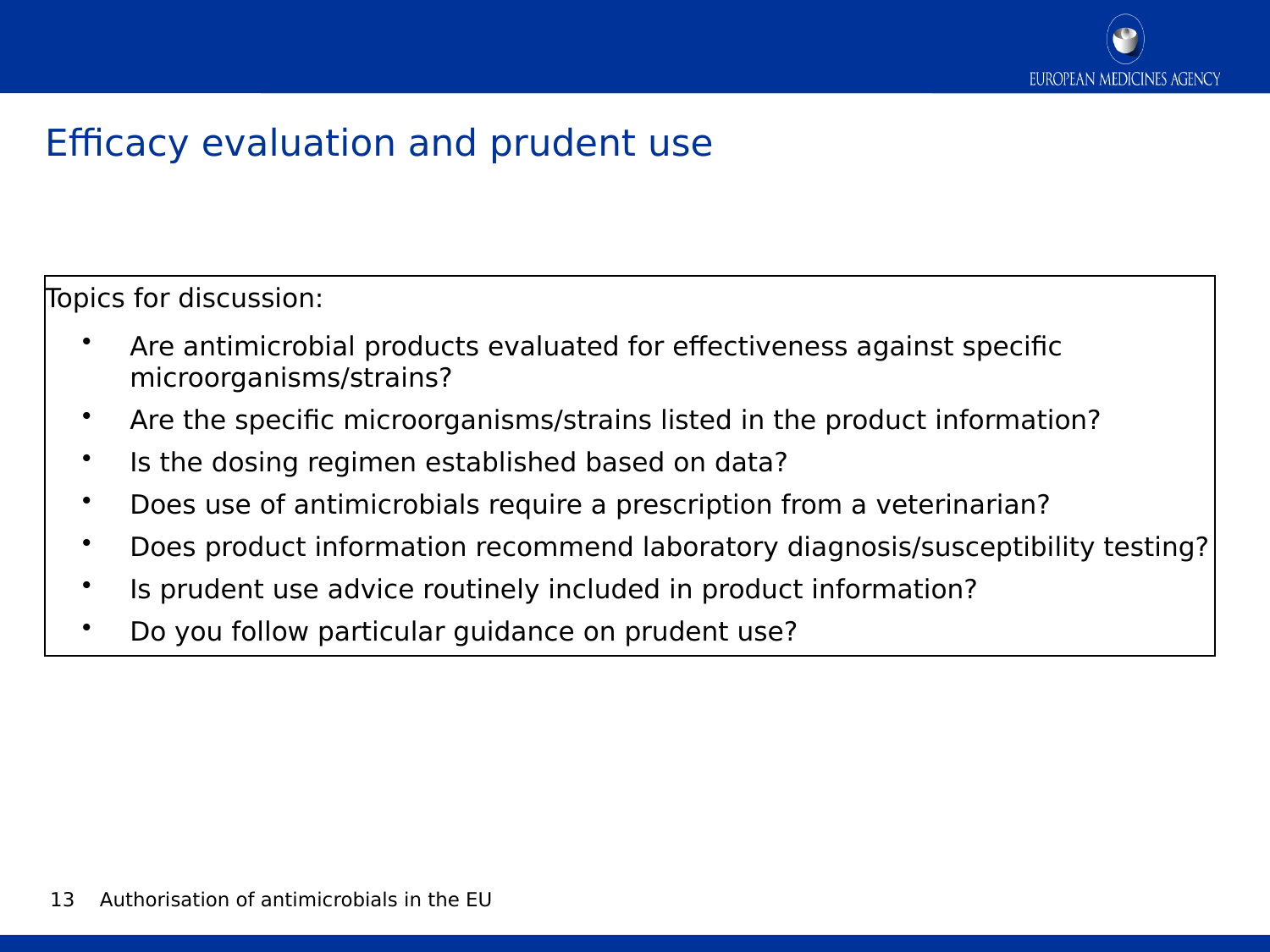

# Efficacy evaluation and prudent use
Topics for discussion:
Are antimicrobial products evaluated for effectiveness against specific microorganisms/strains?
Are the specific microorganisms/strains listed in the product information?
Is the dosing regimen established based on data?
Does use of antimicrobials require a prescription from a veterinarian?
Does product information recommend laboratory diagnosis/susceptibility testing?
Is prudent use advice routinely included in product information?
Do you follow particular guidance on prudent use?
13
Authorisation of antimicrobials in the EU